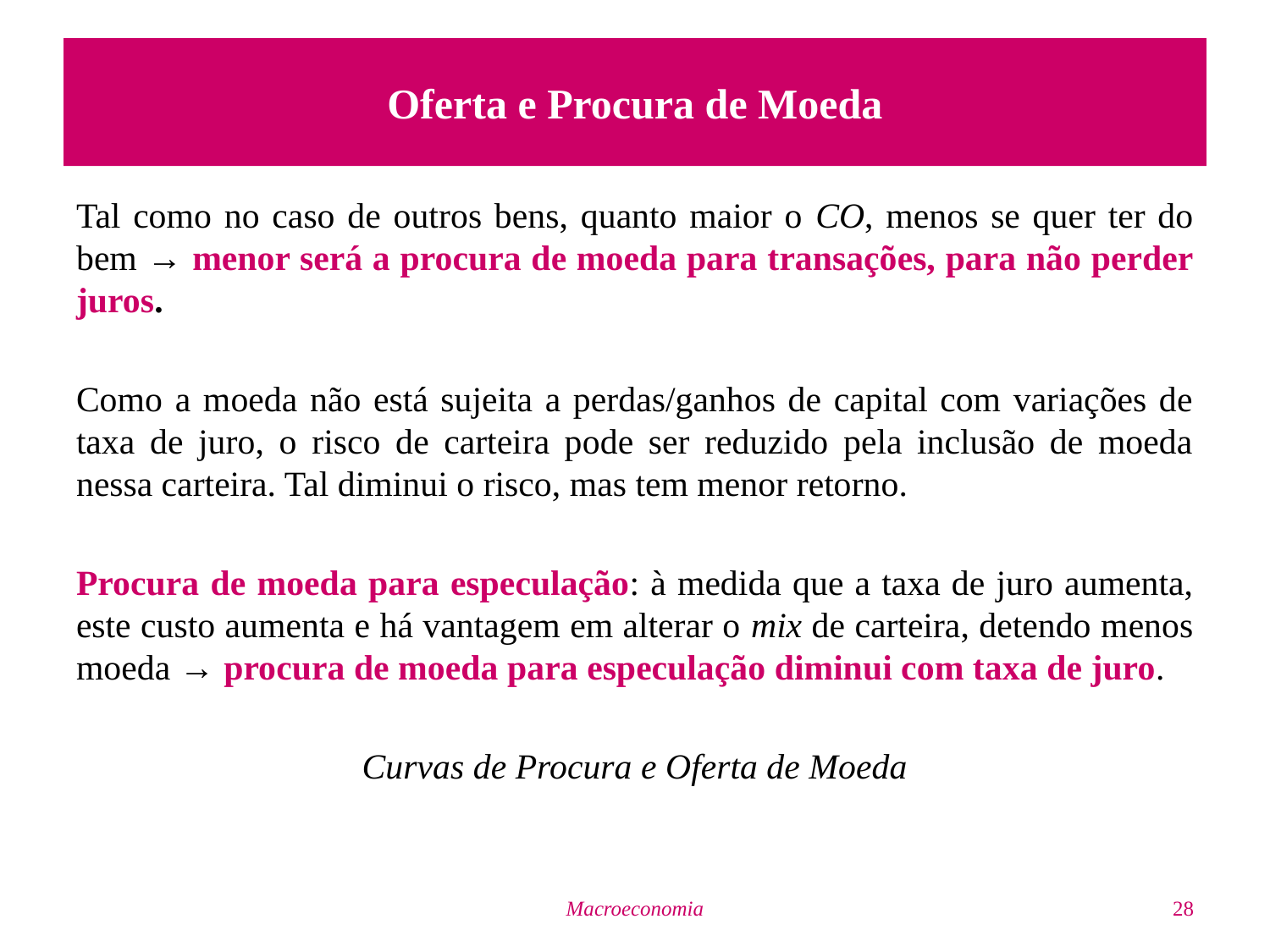

# Oferta e Procura de Moeda
Tal como no caso de outros bens, quanto maior o CO, menos se quer ter do bem → menor será a procura de moeda para transações, para não perder juros.

Como a moeda não está sujeita a perdas/ganhos de capital com variações de taxa de juro, o risco de carteira pode ser reduzido pela inclusão de moeda nessa carteira. Tal diminui o risco, mas tem menor retorno.

Procura de moeda para especulação: à medida que a taxa de juro aumenta, este custo aumenta e há vantagem em alterar o mix de carteira, detendo menos moeda → procura de moeda para especulação diminui com taxa de juro.

Curvas de Procura e Oferta de Moeda
Macroeconomia
28